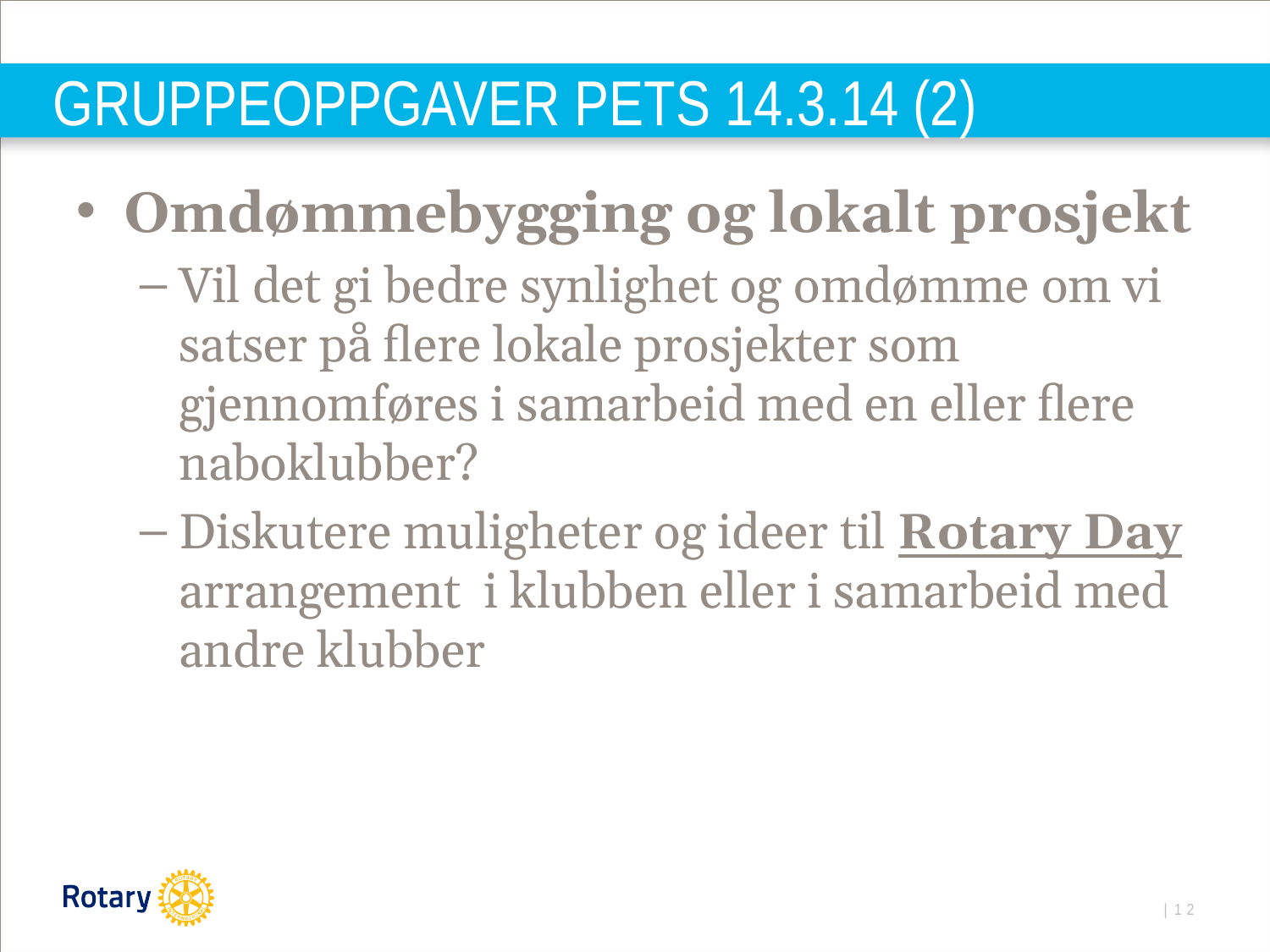

# GRUPPEOPPGAVER PETS 14.3.14 (2)
Omdømmebygging og lokalt prosjekt
Vil det gi bedre synlighet og omdømme om vi satser på flere lokale prosjekter som gjennomføres i samarbeid med en eller flere naboklubber?
Diskutere muligheter og ideer til Rotary Day arrangement  i klubben eller i samarbeid med andre klubber